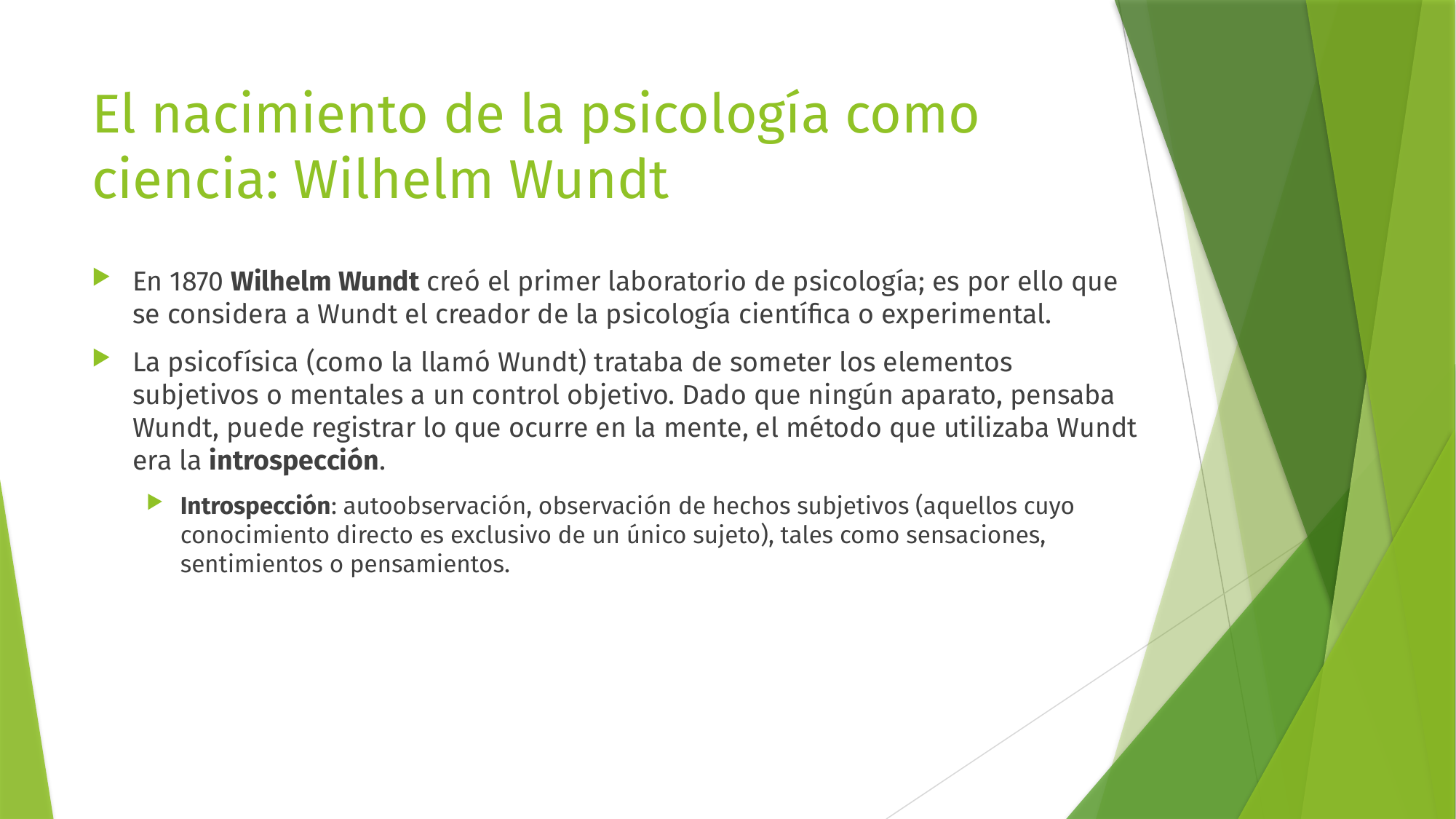

# El nacimiento de la psicología como ciencia: Wilhelm Wundt
En 1870 Wilhelm Wundt creó el primer laboratorio de psicología; es por ello que se considera a Wundt el creador de la psicología científica o experimental.
La psicofísica (como la llamó Wundt) trataba de someter los elementos subjetivos o mentales a un control objetivo. Dado que ningún aparato, pensaba Wundt, puede registrar lo que ocurre en la mente, el método que utilizaba Wundt era la introspección.
Introspección: autoobservación, observación de hechos subjetivos (aquellos cuyo conocimiento directo es exclusivo de un único sujeto), tales como sensaciones, sentimientos o pensamientos.